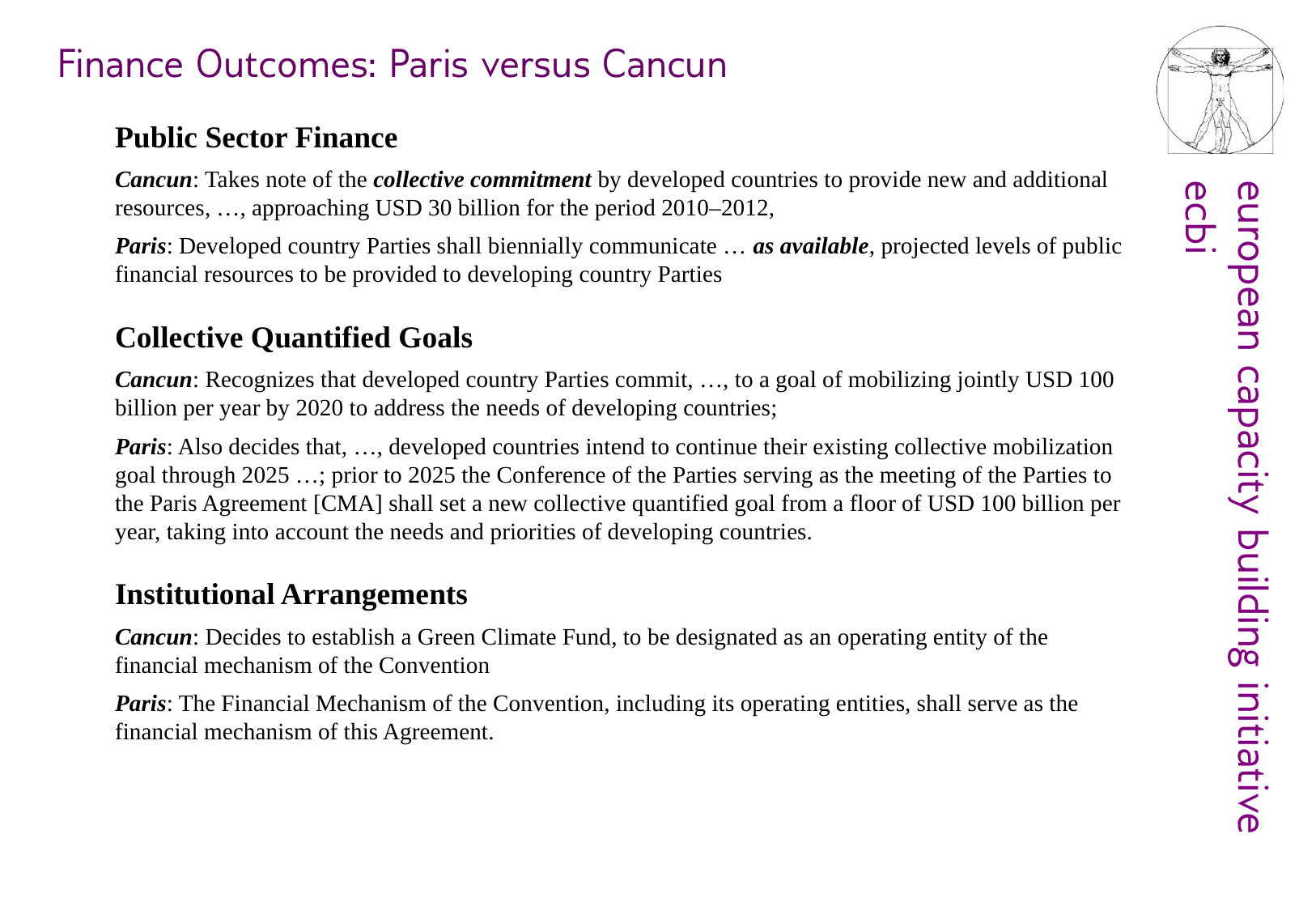

Finance Outcomes: Paris versus Cancun
Public Sector Finance
Cancun: Takes note of the collective commitment by developed countries to provide new and additional resources, …, approaching USD 30 billion for the period 2010–2012,
Paris: Developed country Parties shall biennially communicate … as available, projected levels of public financial resources to be provided to developing country Parties
Collective Quantified Goals
Cancun: Recognizes that developed country Parties commit, …, to a goal of mobilizing jointly USD 100 billion per year by 2020 to address the needs of developing countries;
Paris: Also decides that, …, developed countries intend to continue their existing collective mobilization goal through 2025 …; prior to 2025 the Conference of the Parties serving as the meeting of the Parties to the Paris Agreement [CMA] shall set a new collective quantified goal from a floor of USD 100 billion per year, taking into account the needs and priorities of developing countries.
Institutional Arrangements
Cancun: Decides to establish a Green Climate Fund, to be designated as an operating entity of the financial mechanism of the Convention
Paris: The Financial Mechanism of the Convention, including its operating entities, shall serve as the financial mechanism of this Agreement.